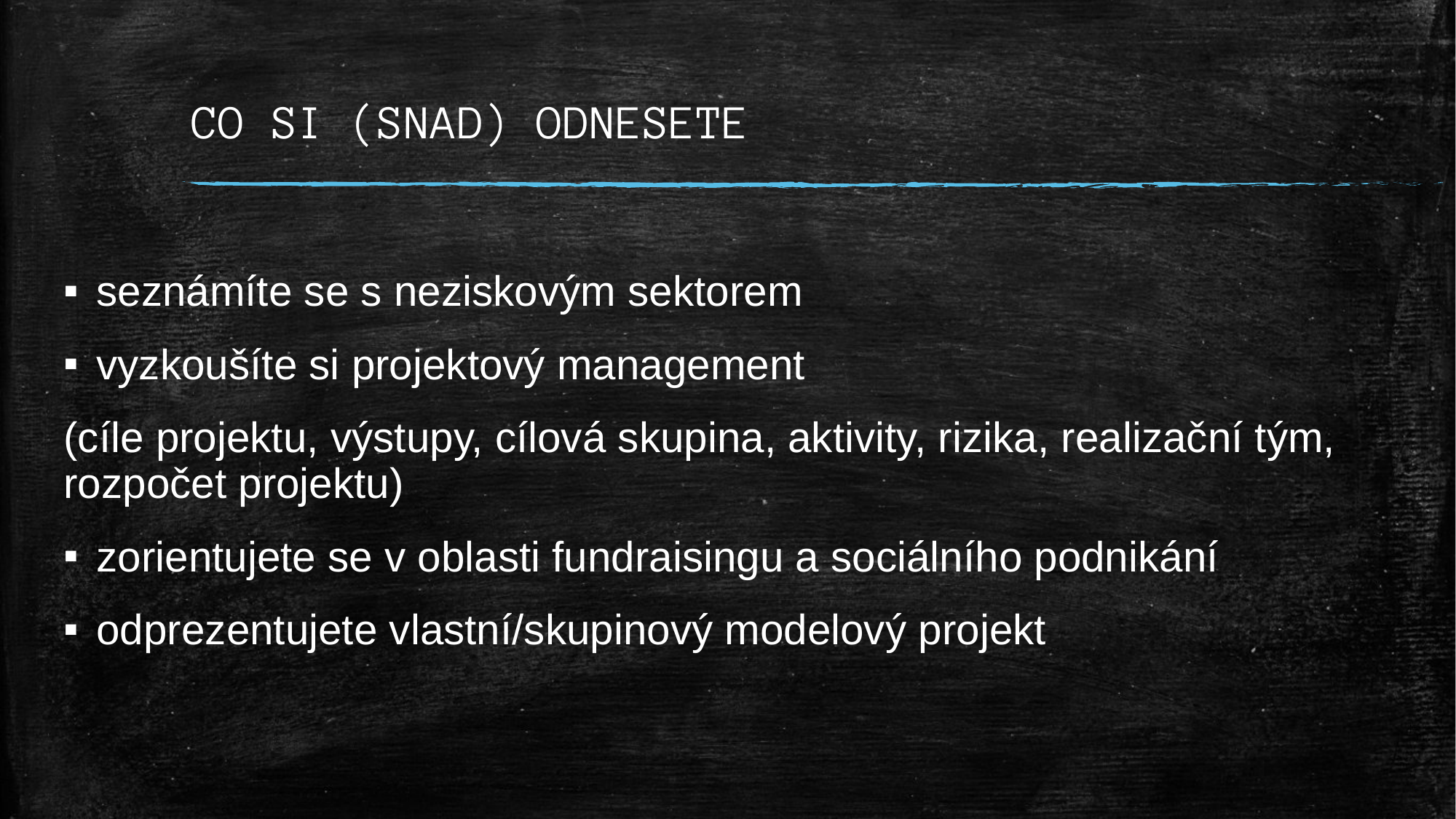

# CO SI (SNAD) ODNESETE

seznámíte se s neziskovým sektorem
vyzkoušíte si projektový management
(cíle projektu, výstupy, cílová skupina, aktivity, rizika, realizační tým, rozpočet projektu)
zorientujete se v oblasti fundraisingu a sociálního podnikání
odprezentujete vlastní/skupinový modelový projekt